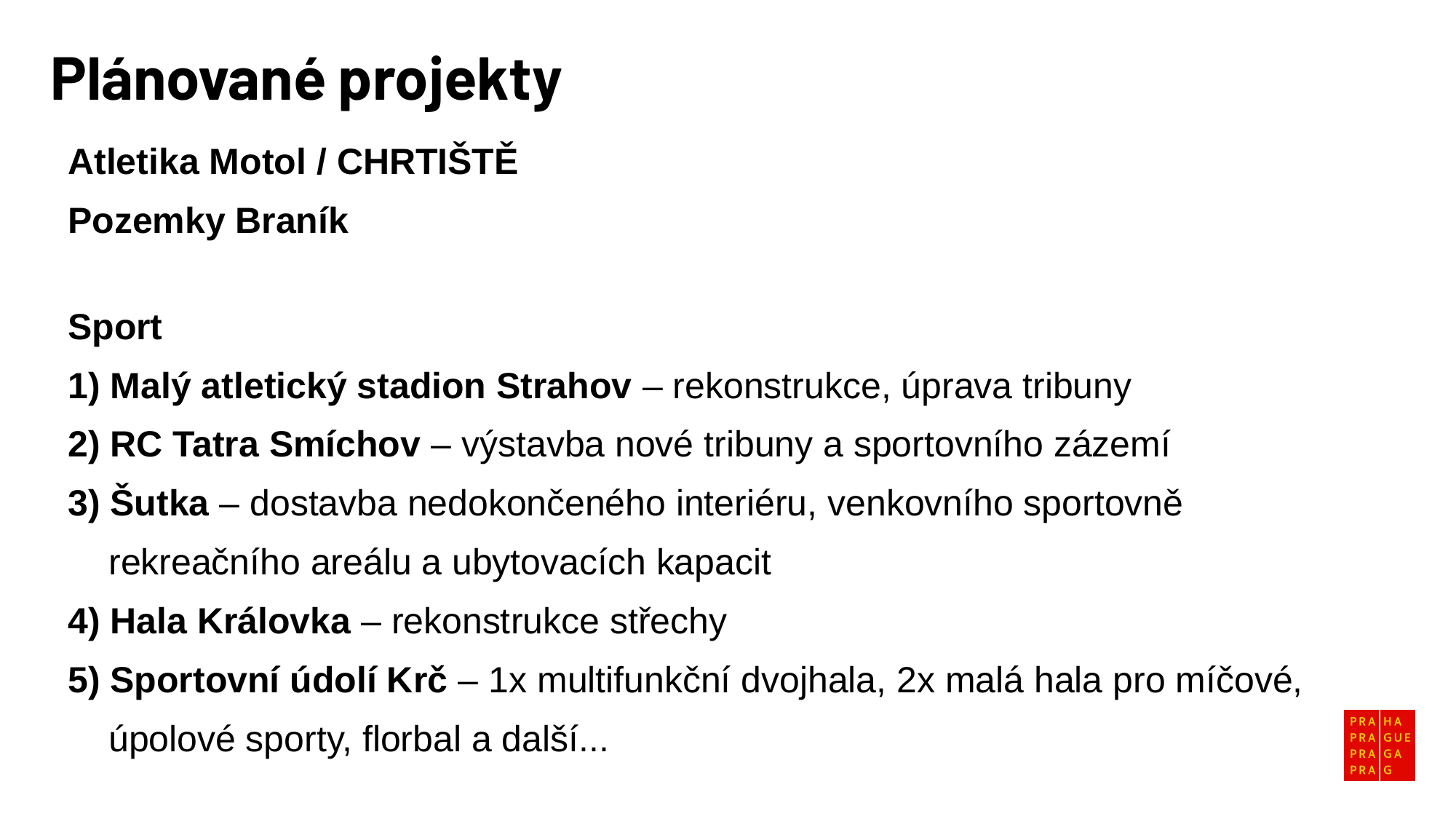

Plánované projekty

Atletika Motol / CHRTIŠTĚ
Pozemky Braník

Sport
1) Malý atletický stadion Strahov – rekonstrukce, úprava tribuny
2) RC Tatra Smíchov – výstavba nové tribuny a sportovního zázemí
3) Šutka – dostavba nedokončeného interiéru, venkovního sportovně
    rekreačního areálu a ubytovacích kapacit
4) Hala Královka – rekonstrukce střechy
5) Sportovní údolí Krč – 1x multifunkční dvojhala, 2x malá hala pro míčové,
    úpolové sporty, florbal a další...